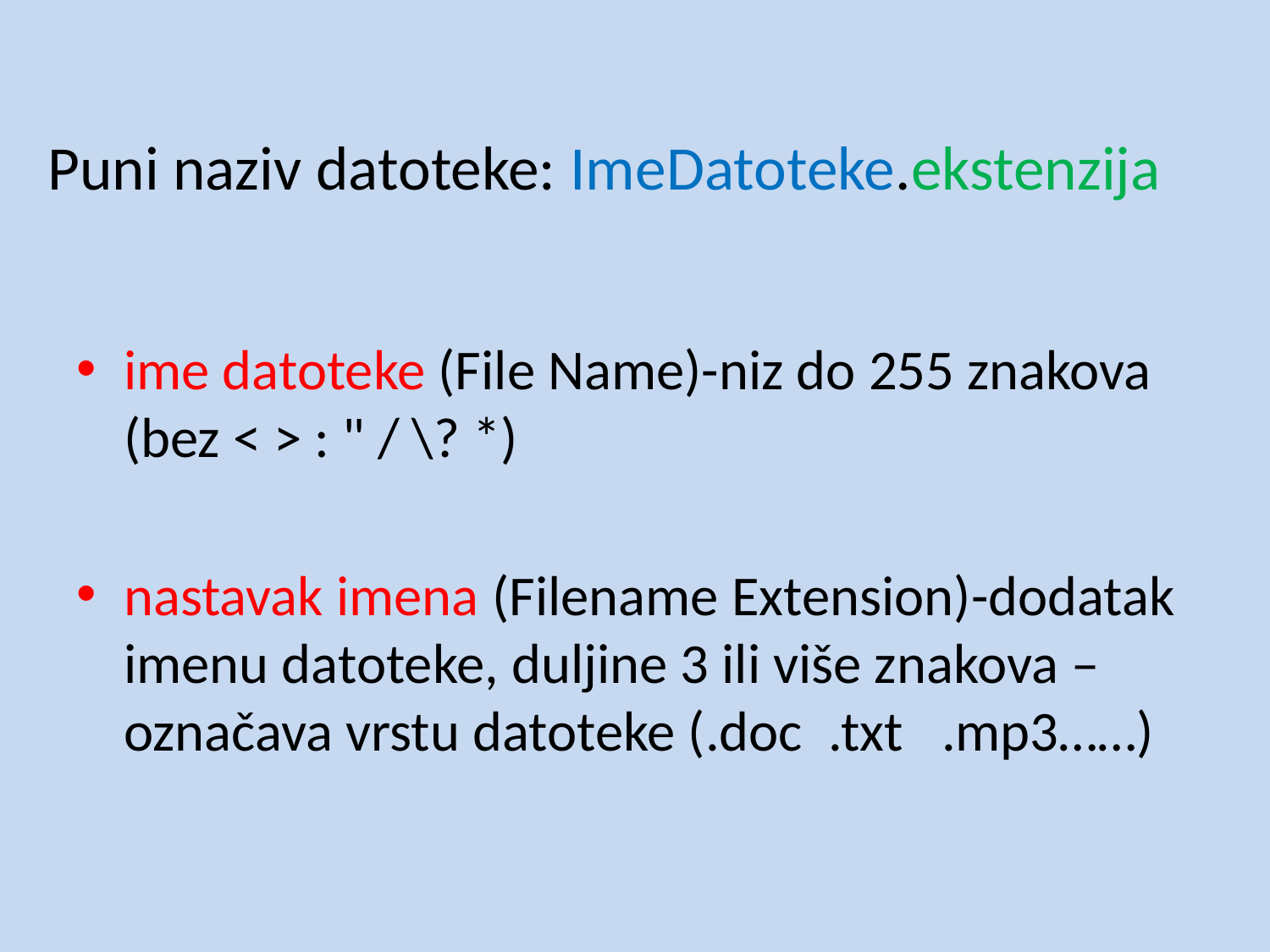

# Puni naziv datoteke: ImeDatoteke.ekstenzija
ime datoteke (File Name)-niz do 255 znakova (bez < > : " / \? *)

nastavak imena (Filename Extension)-dodatak imenu datoteke, duljine 3 ili više znakova –označava vrstu datoteke (.doc  .txt   .mp3……)